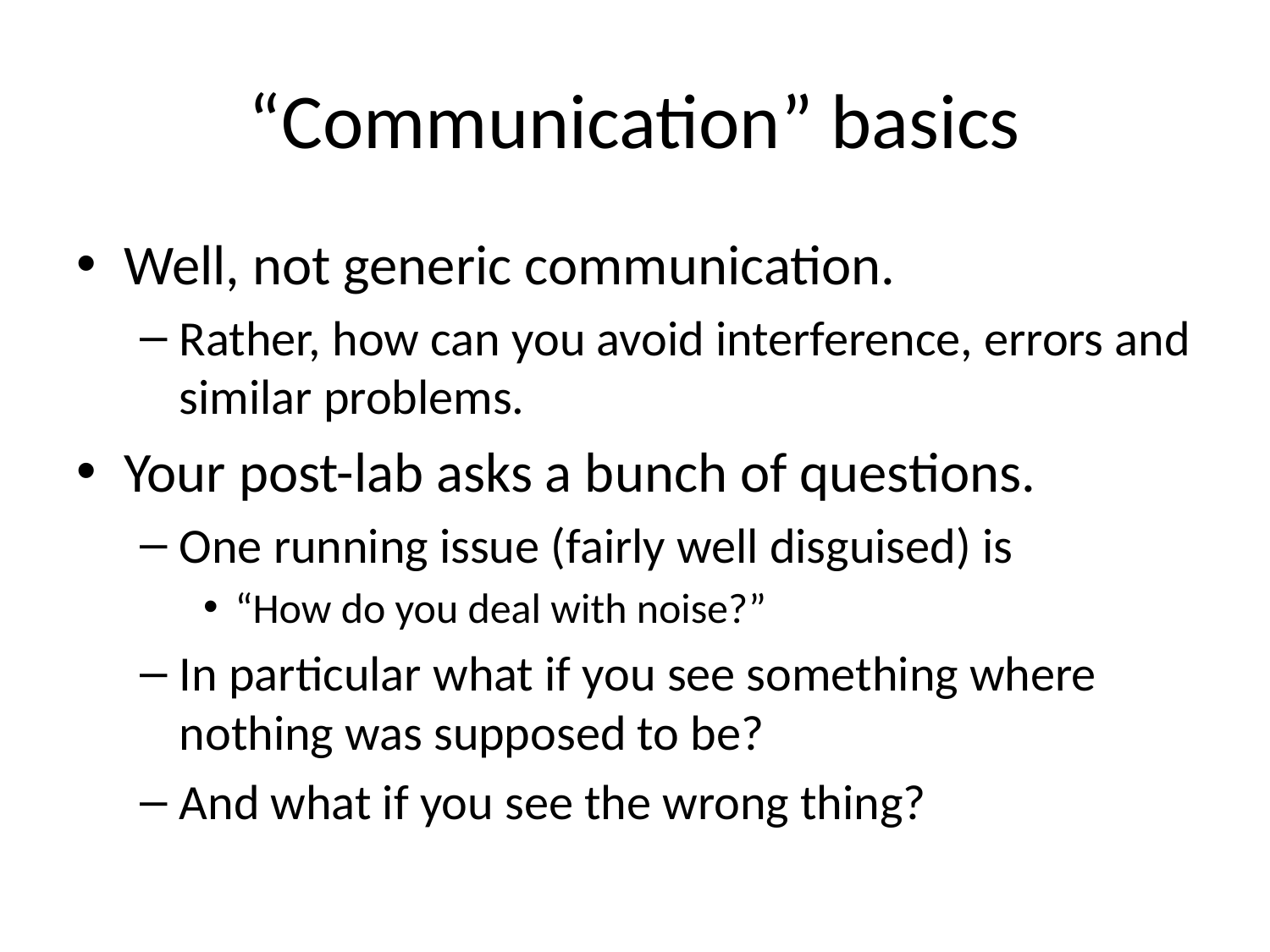

# “Communication” basics
Well, not generic communication.
Rather, how can you avoid interference, errors and similar problems.
Your post-lab asks a bunch of questions.
One running issue (fairly well disguised) is
“How do you deal with noise?”
In particular what if you see something where nothing was supposed to be?
And what if you see the wrong thing?